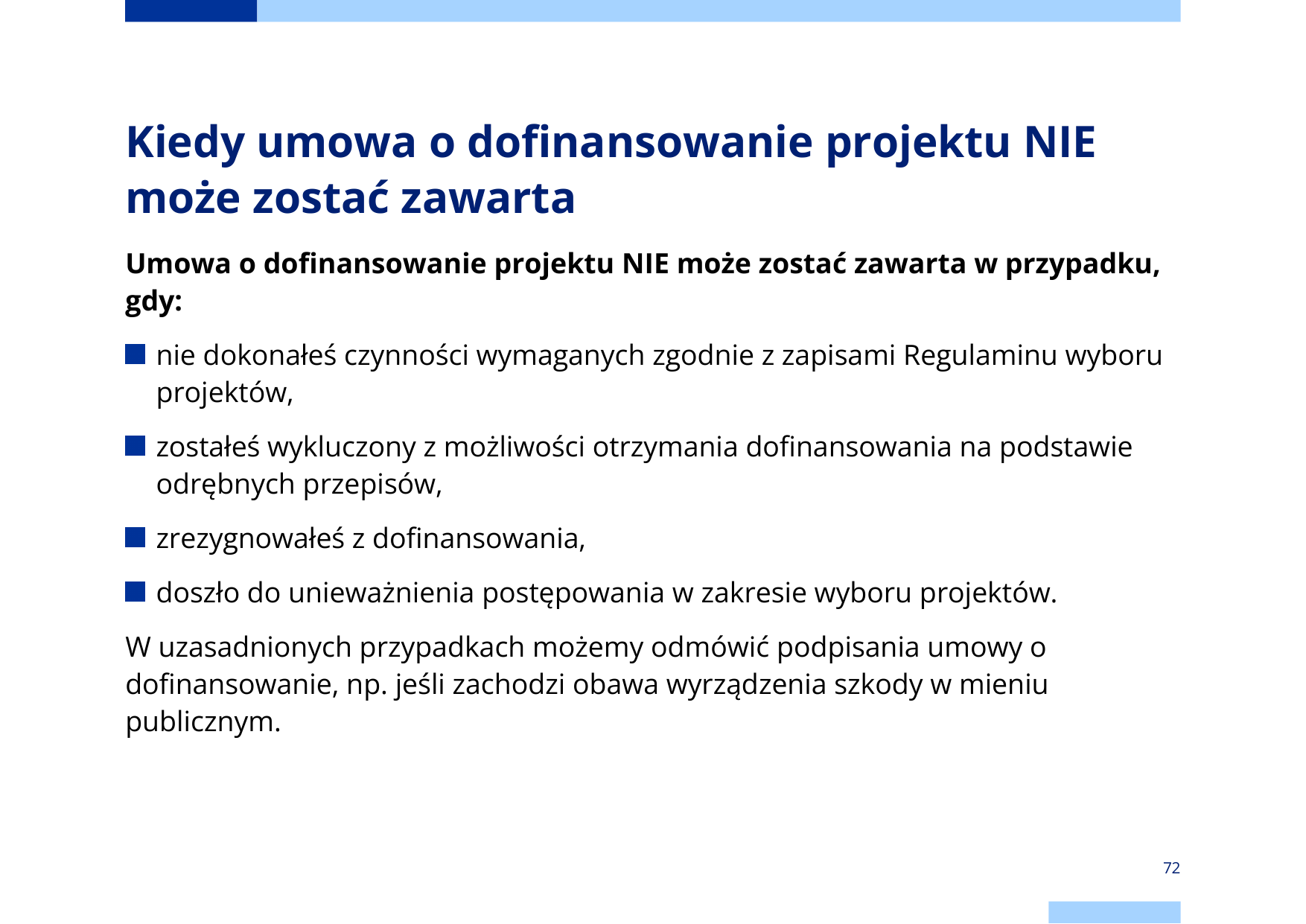

# Kiedy umowa o dofinansowanie projektu NIE może zostać zawarta
Umowa o dofinansowanie projektu NIE może zostać zawarta w przypadku, gdy:
nie dokonałeś czynności wymaganych zgodnie z zapisami Regulaminu wyboru projektów,
zostałeś wykluczony z możliwości otrzymania dofinansowania na podstawie odrębnych przepisów,
zrezygnowałeś z dofinansowania,
doszło do unieważnienia postępowania w zakresie wyboru projektów.
W uzasadnionych przypadkach możemy odmówić podpisania umowy o dofinansowanie, np. jeśli zachodzi obawa wyrządzenia szkody w mieniu publicznym.
72